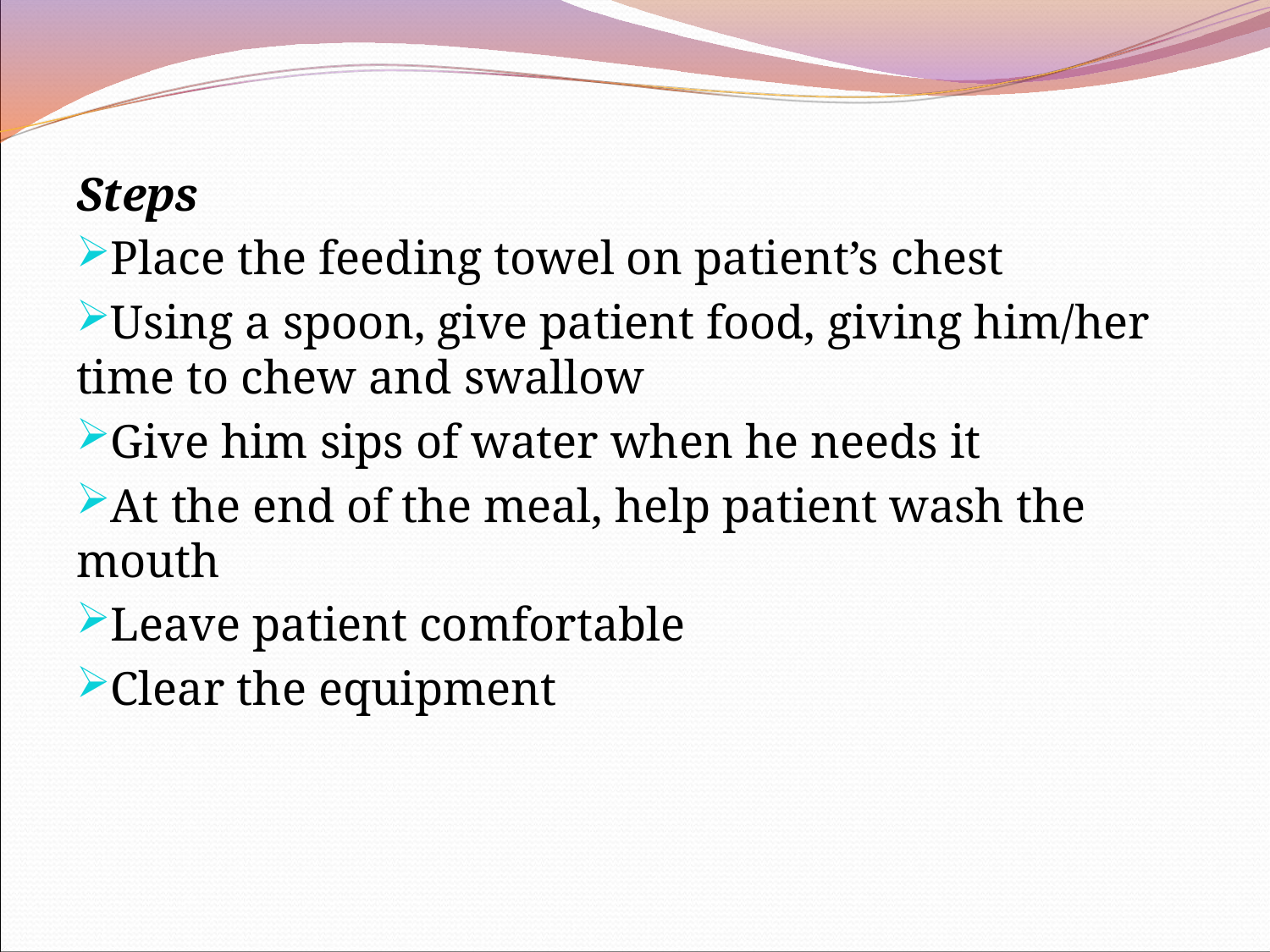

Steps
Place the feeding towel on patient’s chest
Using a spoon, give patient food, giving him/her time to chew and swallow
Give him sips of water when he needs it
At the end of the meal, help patient wash the mouth
Leave patient comfortable
Clear the equipment